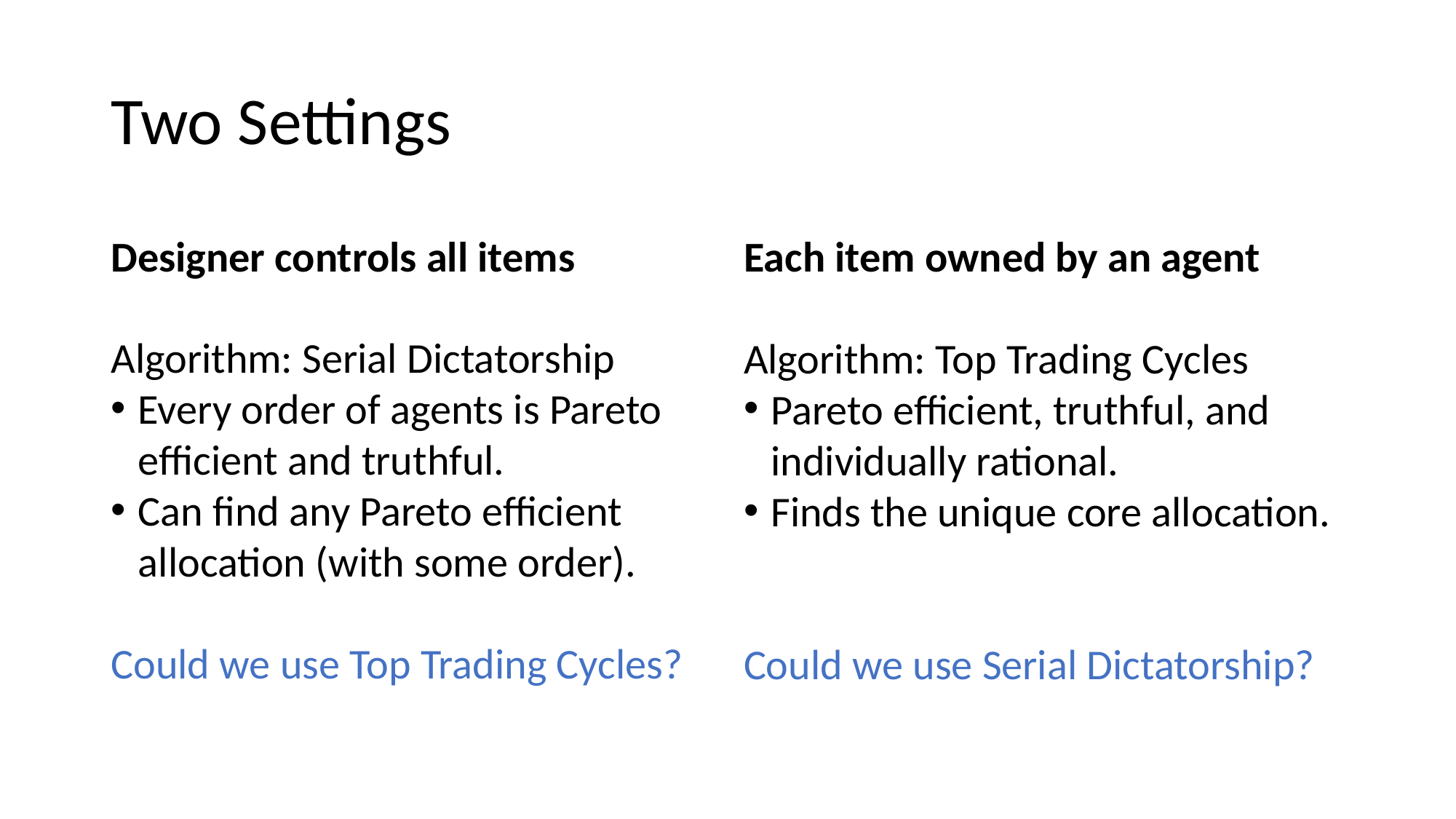

# Two Settings
Designer controls all items

Algorithm: Serial Dictatorship
Every order of agents is Pareto efficient and truthful.
Can find any Pareto efficient allocation (with some order).

Could we use Top Trading Cycles?
Each item owned by an agent

Algorithm: Top Trading Cycles
Pareto efficient, truthful, and individually rational.
Finds the unique core allocation.

Could we use Serial Dictatorship?